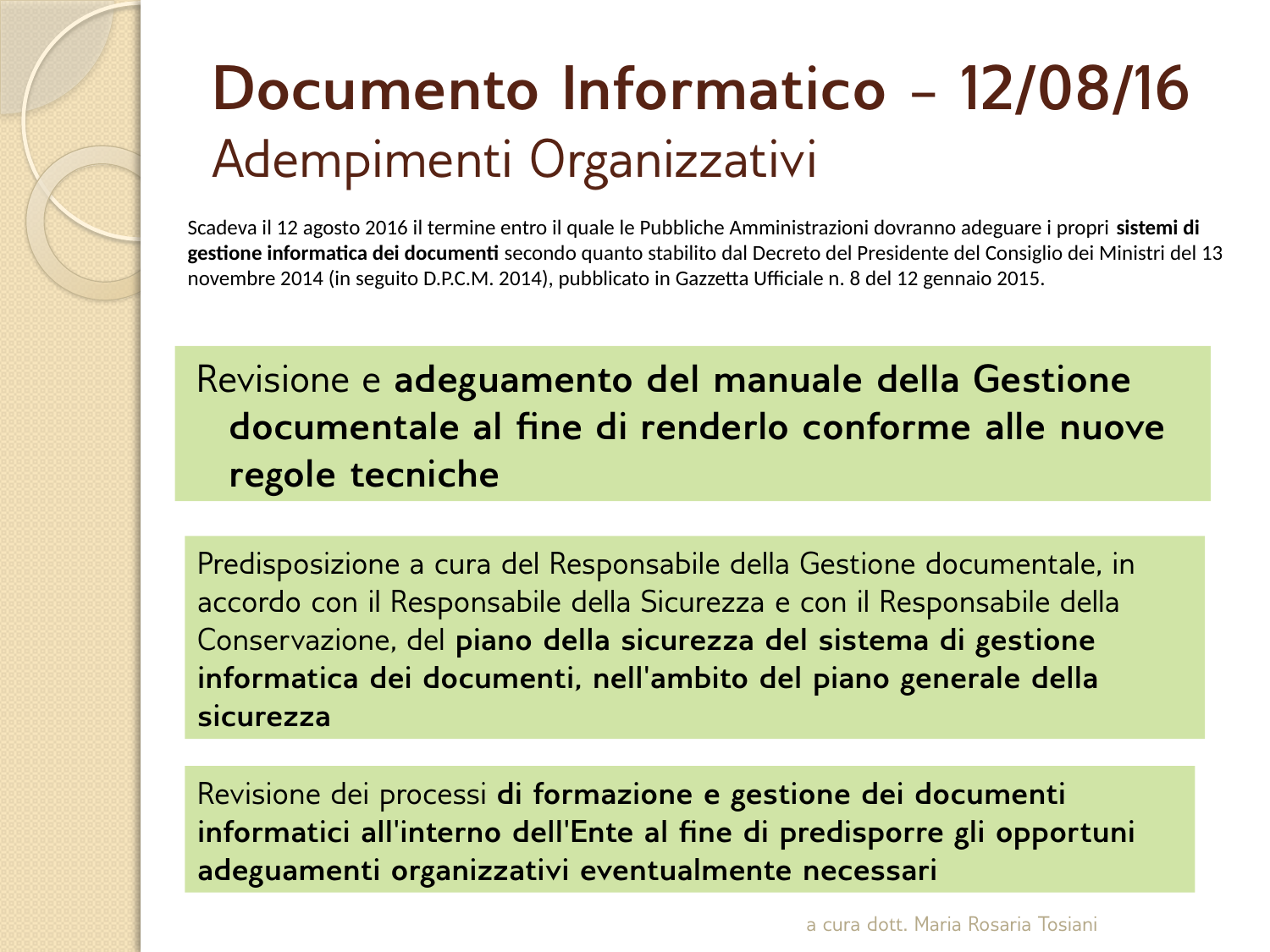

# Documento Informatico – 12/08/16 Adempimenti Organizzativi
Scadeva il 12 agosto 2016 il termine entro il quale le Pubbliche Amministrazioni dovranno adeguare i propri sistemi di gestione informatica dei documenti secondo quanto stabilito dal Decreto del Presidente del Consiglio dei Ministri del 13 novembre 2014 (in seguito D.P.C.M. 2014), pubblicato in Gazzetta Ufficiale n. 8 del 12 gennaio 2015.
Revisione e adeguamento del manuale della Gestione documentale al fine di renderlo conforme alle nuove regole tecniche
Predisposizione a cura del Responsabile della Gestione documentale, in accordo con il Responsabile della Sicurezza e con il Responsabile della Conservazione, del piano della sicurezza del sistema di gestione informatica dei documenti, nell'ambito del piano generale della sicurezza
Revisione dei processi di formazione e gestione dei documenti informatici all'interno dell'Ente al fine di predisporre gli opportuni adeguamenti organizzativi eventualmente necessari
a cura dott. Maria Rosaria Tosiani